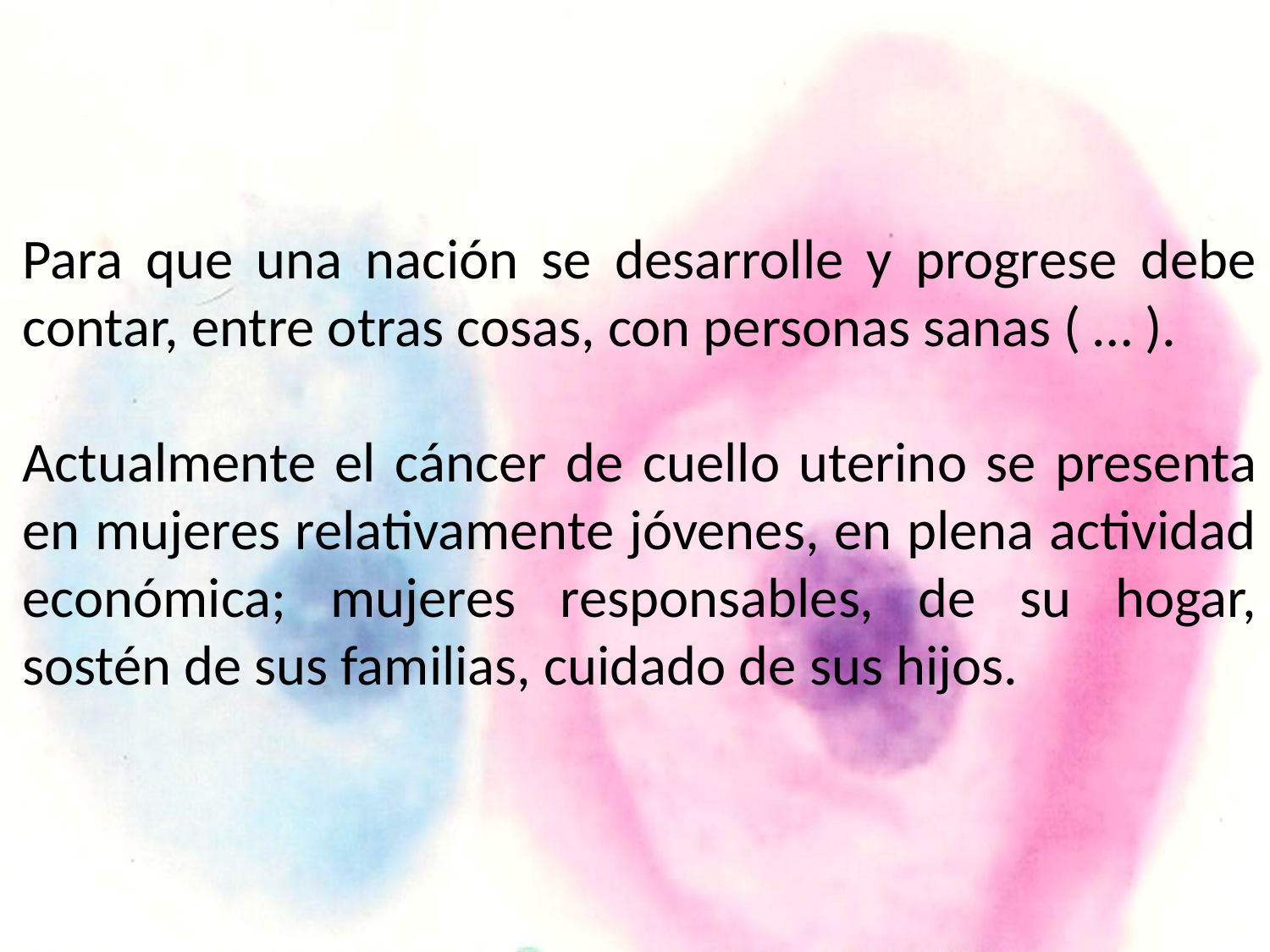

Para que una nación se desarrolle y progrese debe contar, entre otras cosas, con personas sanas ( … ).

Actualmente el cáncer de cuello uterino se presenta en mujeres relativamente jóvenes, en plena actividad económica; mujeres responsables, de su hogar, sostén de sus familias, cuidado de sus hijos.